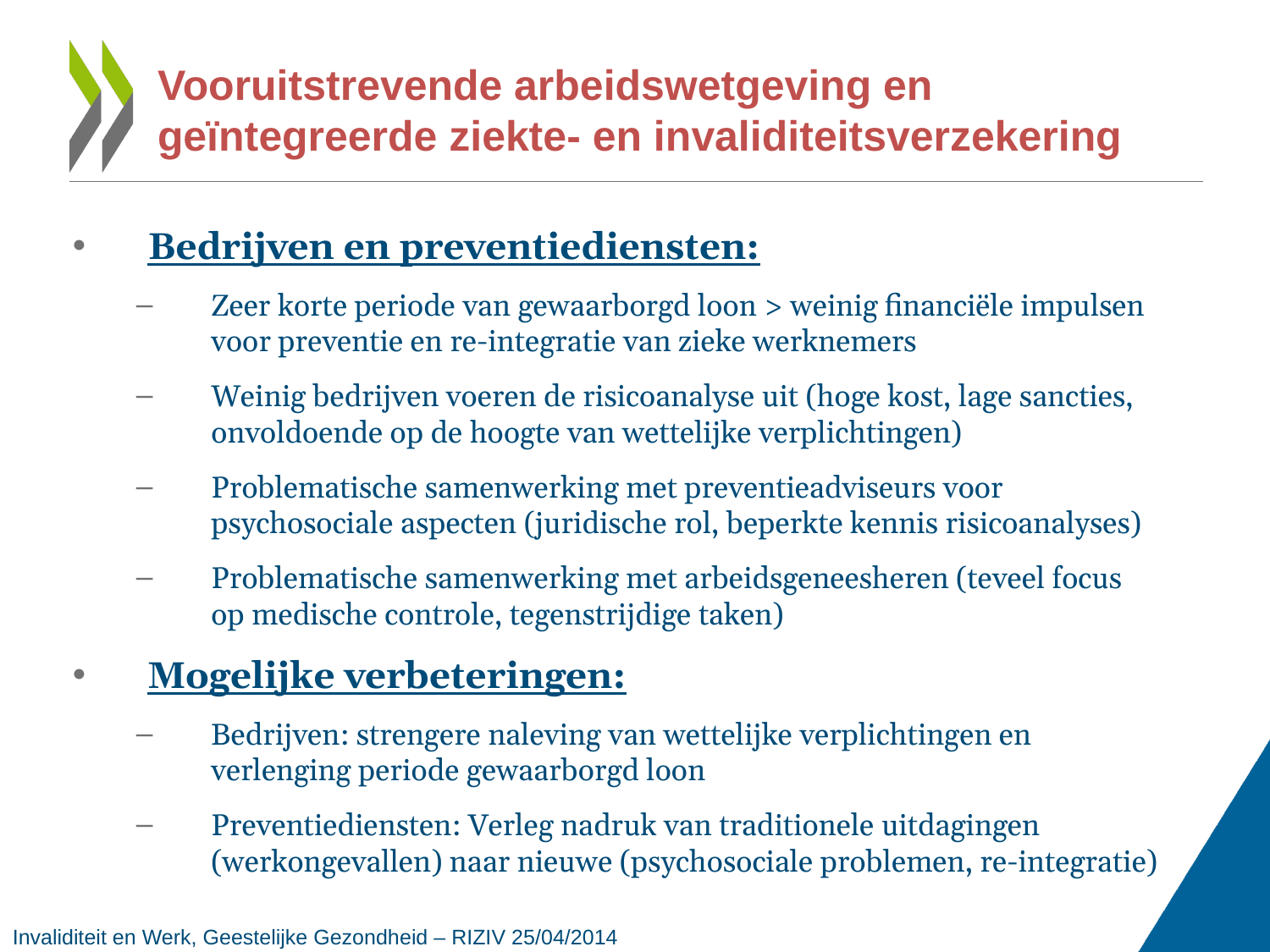

Vooruitstrevende arbeidswetgeving en
geïntegreerde ziekte- en invaliditeitsverzekering
Bedrijven en preventiediensten:
Zeer korte periode van gewaarborgd loon > weinig financiële impulsen voor preventie en re-integratie van zieke werknemers
Weinig bedrijven voeren de risicoanalyse uit (hoge kost, lage sancties, onvoldoende op de hoogte van wettelijke verplichtingen)
Problematische samenwerking met preventieadviseurs voor psychosociale aspecten (juridische rol, beperkte kennis risicoanalyses)
Problematische samenwerking met arbeidsgeneesheren (teveel focus op medische controle, tegenstrijdige taken)
Mogelijke verbeteringen:
Bedrijven: strengere naleving van wettelijke verplichtingen en verlenging periode gewaarborgd loon
Preventiediensten: Verleg nadruk van traditionele uitdagingen (werkongevallen) naar nieuwe (psychosociale problemen, re-integratie)

Invaliditeit en Werk, Geestelijke Gezondheid – RIZIV 25/04/2014